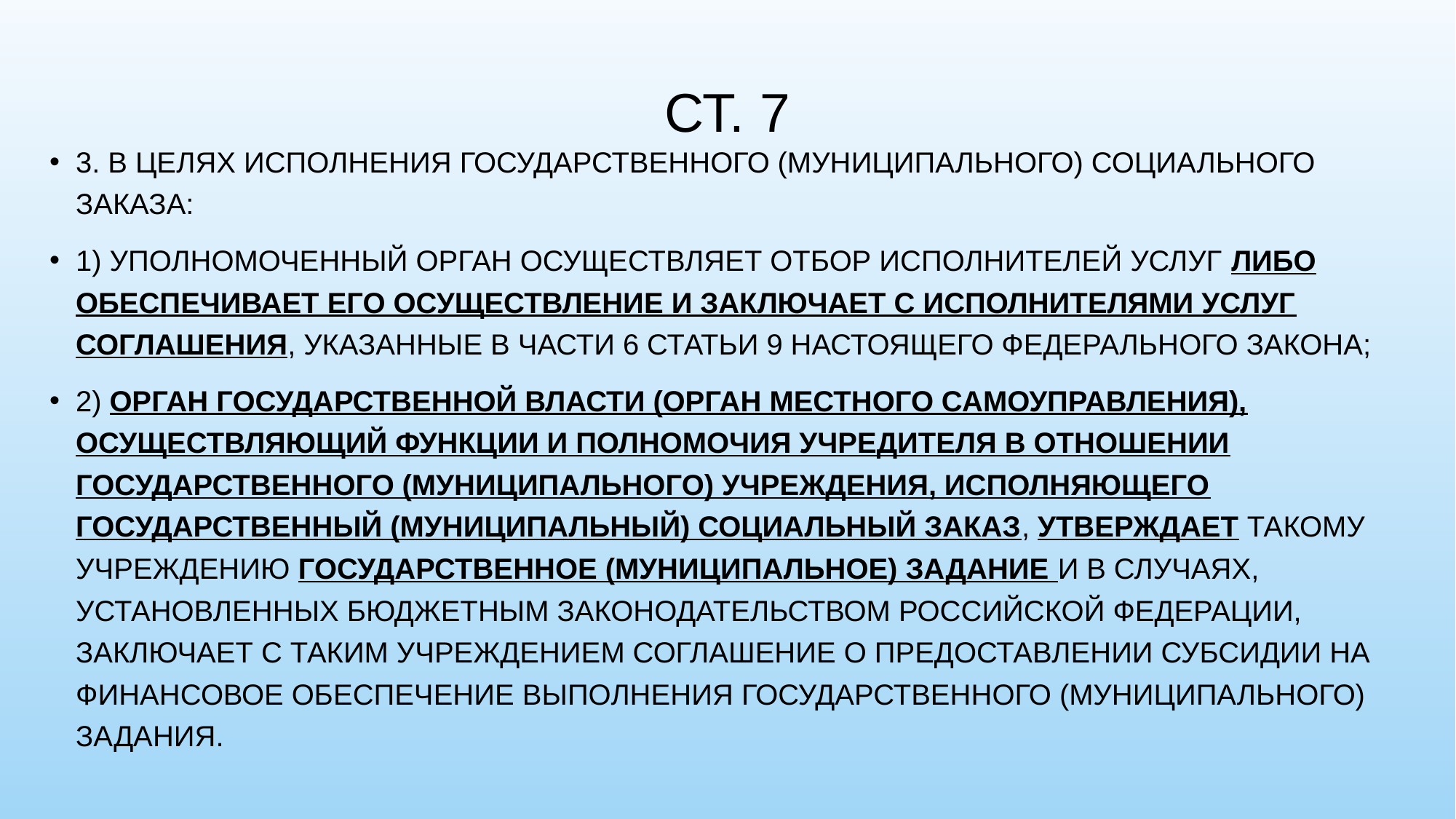

# Ст. 7
3. В целях исполнения государственного (муниципального) социального заказа:
1) уполномоченный орган осуществляет отбор исполнителей услуг либо обеспечивает его осуществление и заключает с исполнителями услуг соглашения, указанные в части 6 статьи 9 настоящего Федерального закона;
2) орган государственной власти (орган местного самоуправления), осуществляющий функции и полномочия учредителя в отношении государственного (муниципального) учреждения, исполняющего государственный (муниципальный) социальный заказ, утверждает такому учреждению государственное (муниципальное) задание и в случаях, установленных бюджетным законодательством Российской Федерации, заключает с таким учреждением соглашение о предоставлении субсидии на финансовое обеспечение выполнения государственного (муниципального) задания.